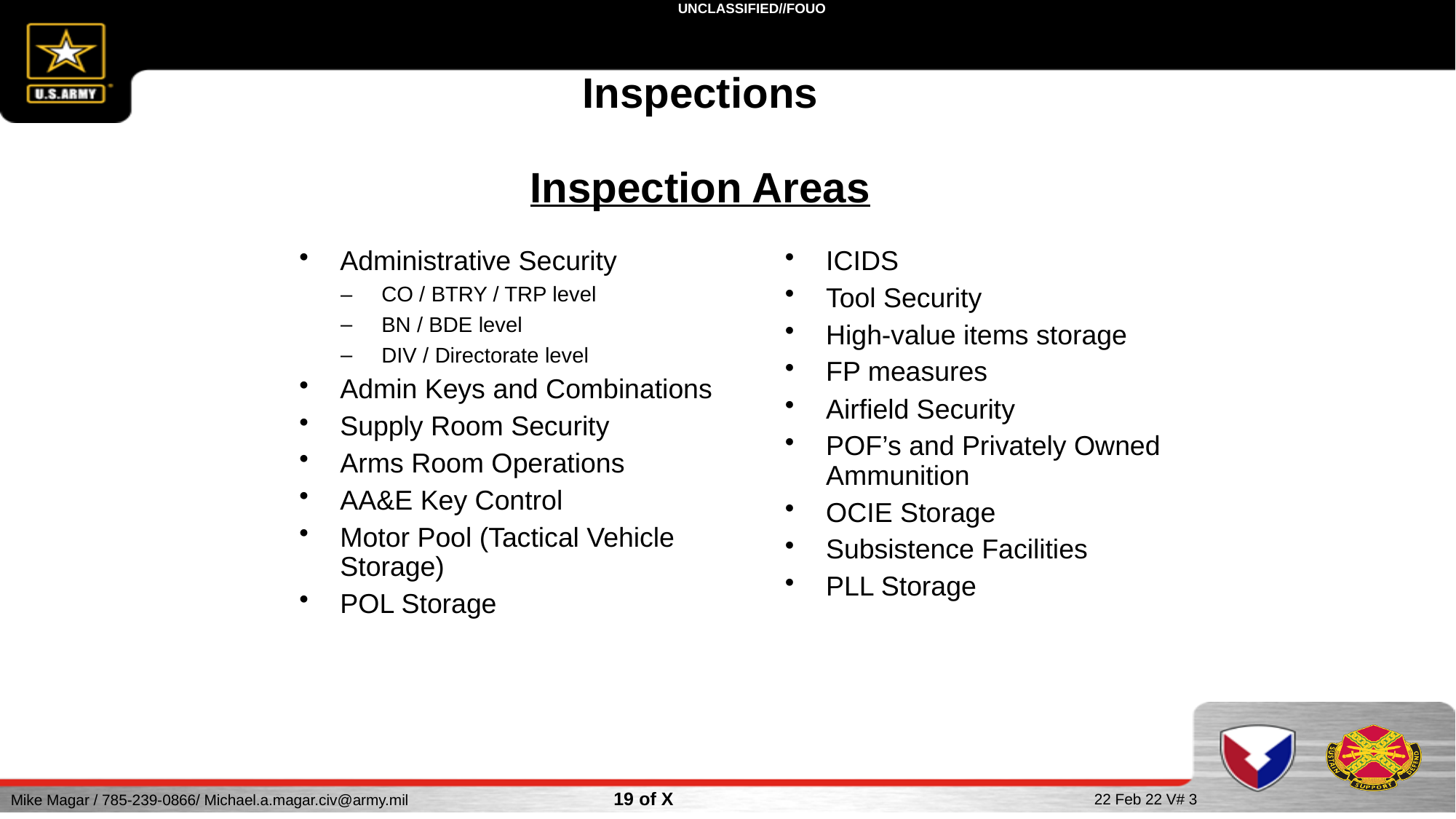

Inspections
Inspection Areas

Administrative Security
CO / BTRY / TRP level
BN / BDE level
DIV / Directorate level
Admin Keys and Combinations
Supply Room Security
Arms Room Operations
AA&E Key Control
Motor Pool (Tactical Vehicle Storage)
POL Storage

ICIDS
Tool Security
High-value items storage
FP measures
Airfield Security
POF’s and Privately Owned Ammunition
OCIE Storage
Subsistence Facilities
PLL Storage